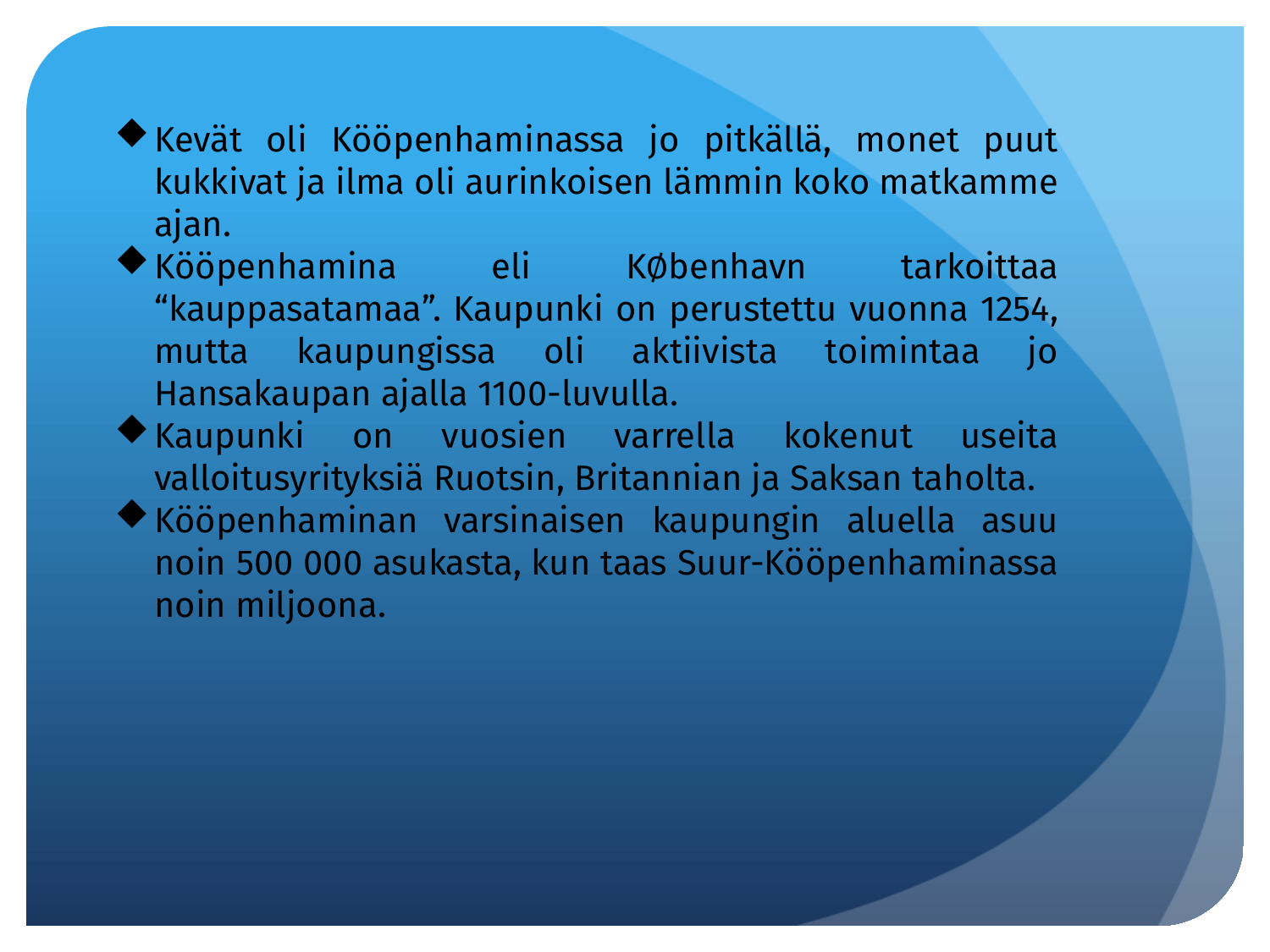

Kevät oli Kööpenhaminassa jo pitkällä, monet puut kukkivat ja ilma oli aurinkoisen lämmin koko matkamme ajan.
Kööpenhamina eli KØbenhavn tarkoittaa “kauppasatamaa”. Kaupunki on perustettu vuonna 1254, mutta kaupungissa oli aktiivista toimintaa jo Hansakaupan ajalla 1100-luvulla.
Kaupunki on vuosien varrella kokenut useita valloitusyrityksiä Ruotsin, Britannian ja Saksan taholta.
Kööpenhaminan varsinaisen kaupungin aluella asuu noin 500 000 asukasta, kun taas Suur-Kööpenhaminassa noin miljoona.